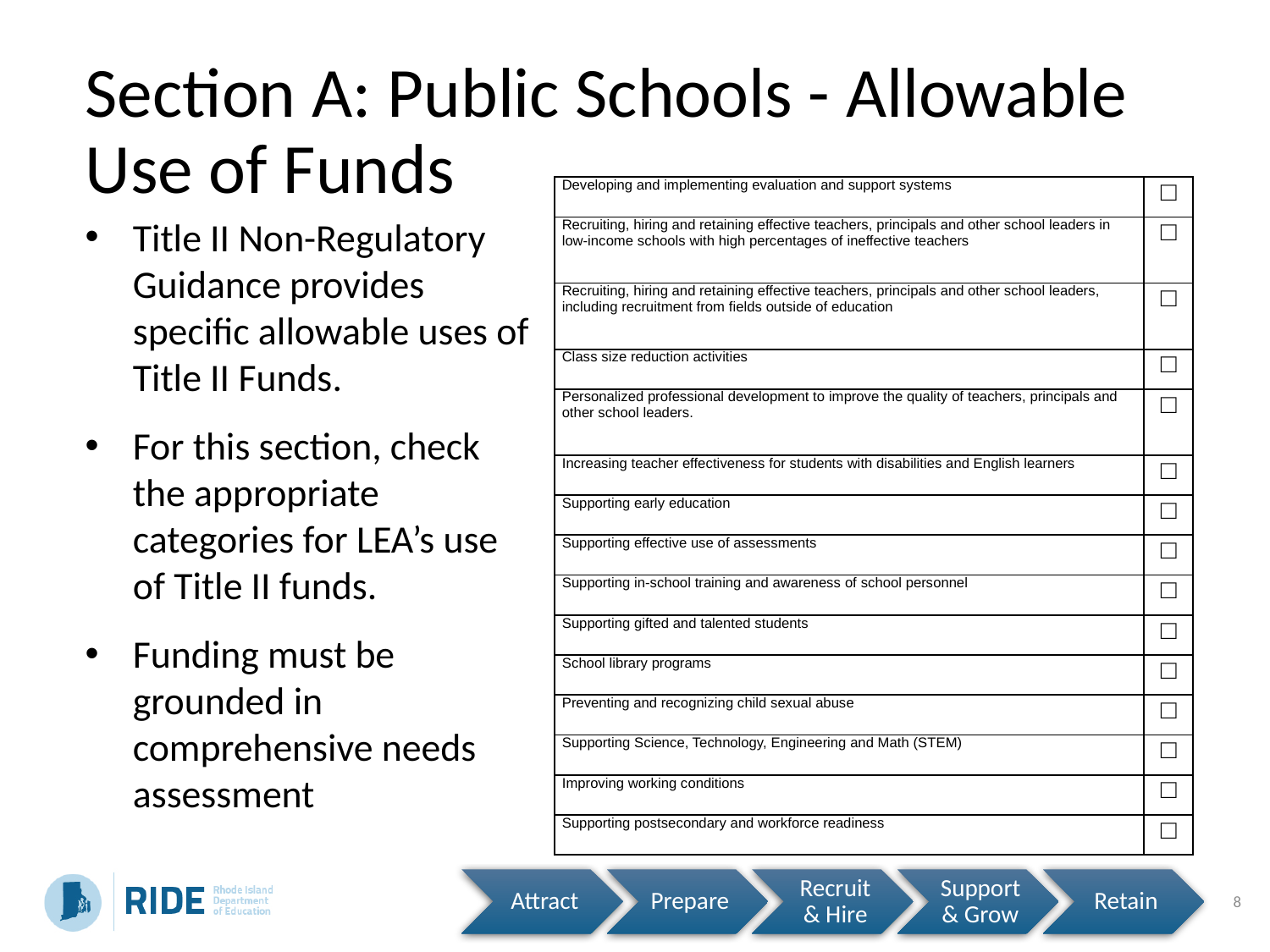

# Section A: Public Schools - Allowable Use of Funds
| Developing and implementing evaluation and support systems | □ |
| --- | --- |
| Recruiting, hiring and retaining effective teachers, principals and other school leaders in low-income schools with high percentages of ineffective teachers | □ |
| Recruiting, hiring and retaining effective teachers, principals and other school leaders, including recruitment from fields outside of education | □ |
| Class size reduction activities | □ |
| Personalized professional development to improve the quality of teachers, principals and other school leaders. | □ |
| Increasing teacher effectiveness for students with disabilities and English learners | □ |
| Supporting early education | □ |
| Supporting effective use of assessments | □ |
| Supporting in-school training and awareness of school personnel | □ |
| Supporting gifted and talented students | □ |
| School library programs | □ |
| Preventing and recognizing child sexual abuse | □ |
| Supporting Science, Technology, Engineering and Math (STEM) | □ |
| Improving working conditions | □ |
| Supporting postsecondary and workforce readiness | □ |
Title II Non-Regulatory Guidance provides specific allowable uses of Title II Funds.

For this section, check the appropriate categories for LEA’s use of Title II funds.

Funding must be grounded in  comprehensive needs assessment
8